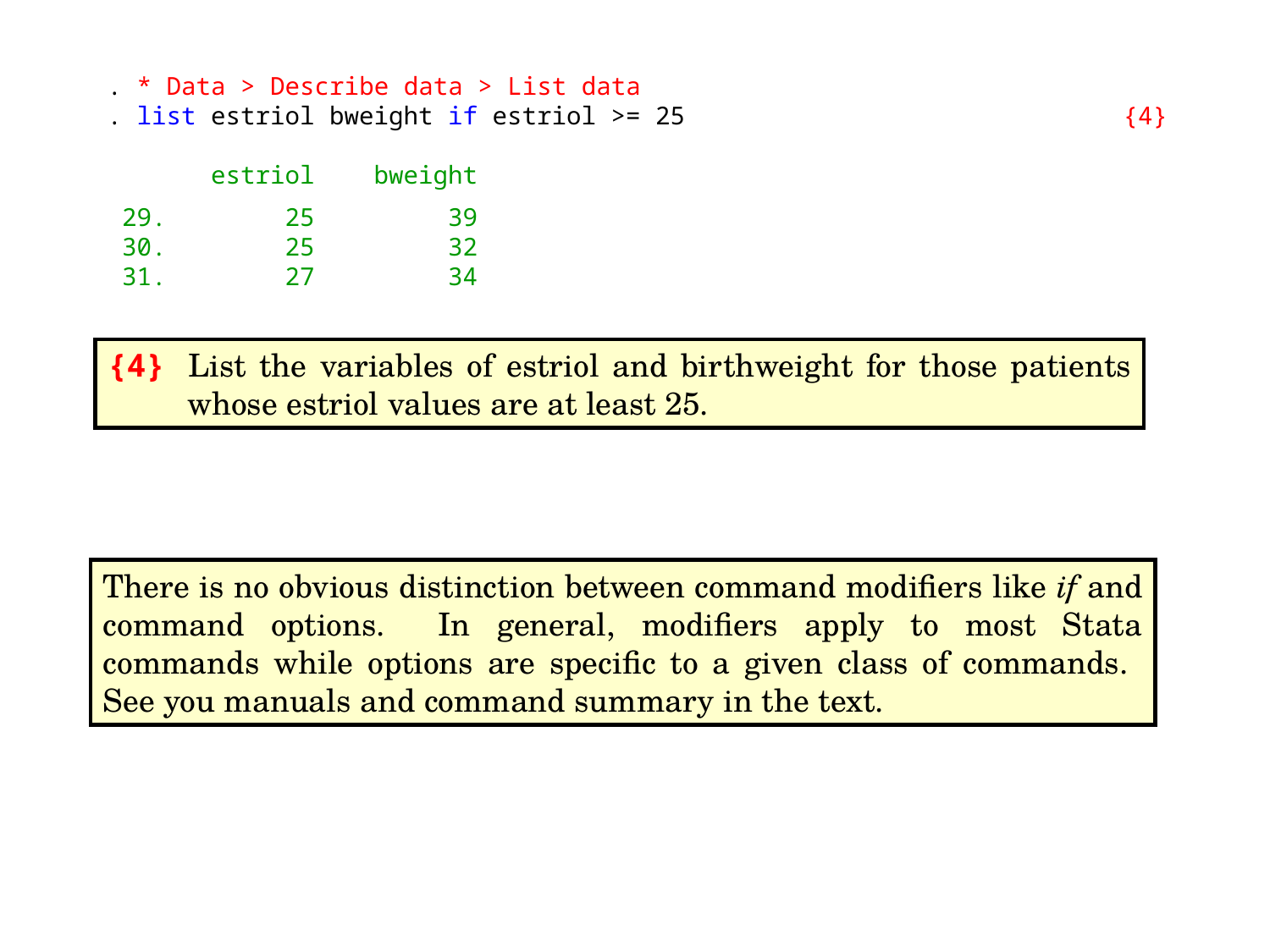

. * Data > Describe data > List data
. list estriol bweight if estriol >= 25				{4}

       estriol    bweight
 29.        25         39
 30.        25         32
 31.        27         34

{4} List the variables of estriol and birthweight for those patients whose estriol values are at least 25.
There is no obvious distinction between command modifiers like if and command options.  In general, modifiers apply to most Stata commands while options are specific to a given class of commands.  See you manuals and command summary in the text.